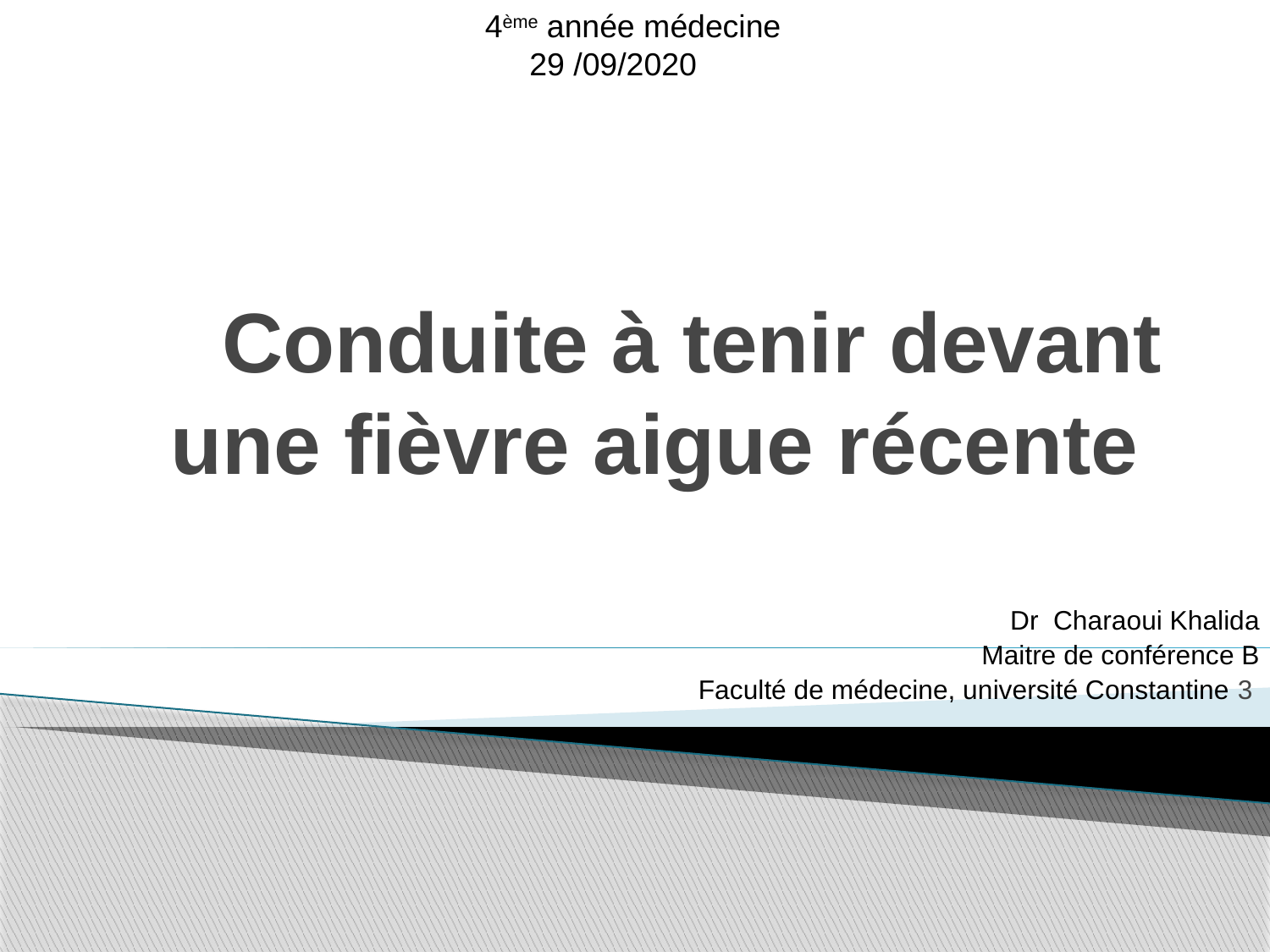

4ème année médecine
     29 /09/2020
# Conduite à tenir devant une fièvre aigue récente

      Dr  Charaoui Khalida
Maitre de conférence B
Faculté de médecine, université Constantine 3